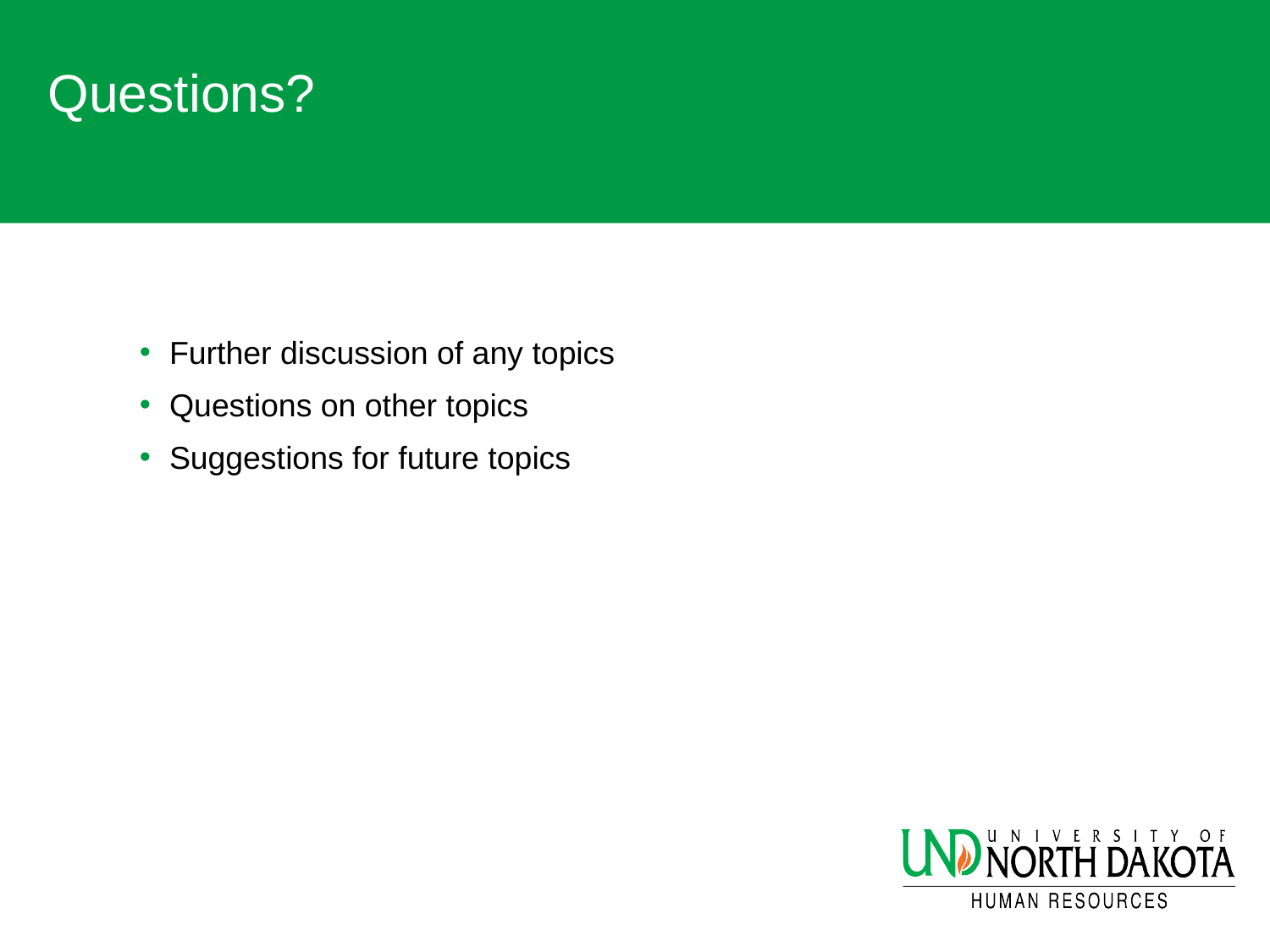

# Questions?
Further discussion of any topics
Questions on other topics
Suggestions for future topics